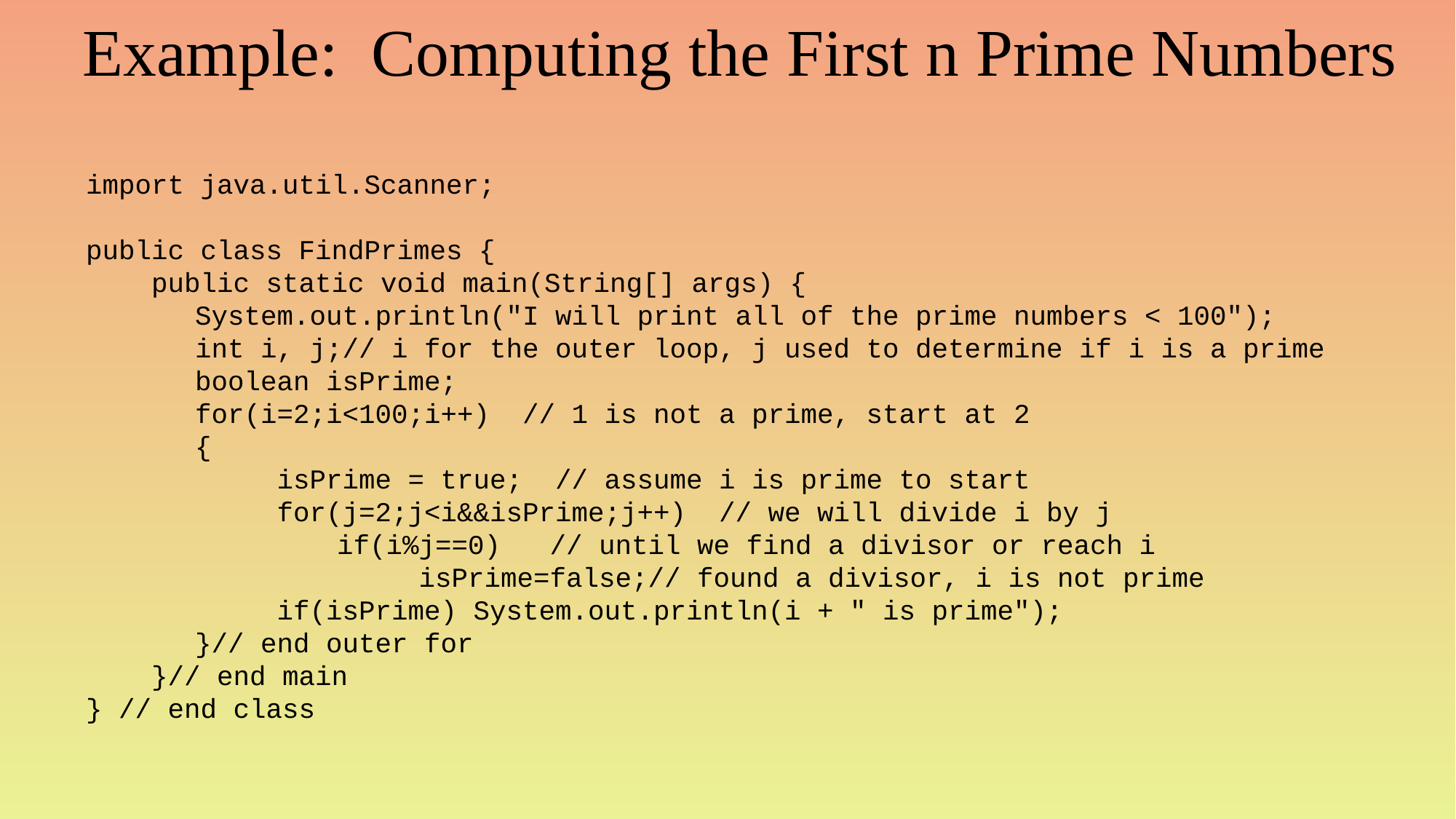

# Example:  Computing the First n Prime Numbers
import java.util.Scanner;

public class FindPrimes {
    public static void main(String[] args) {
	System.out.println("I will print all of the prime numbers < 100");
	int i, j;// i for the outer loop, j used to determine if i is a prime
	boolean isPrime;
	for(i=2;i<100;i++)  // 1 is not a prime, start at 2
	{
	     isPrime = true;  // assume i is prime to start
	     for(j=2;j<i&&isPrime;j++)  // we will divide i by j
		  if(i%j==0)   // until we find a divisor or reach i
	      	       isPrime=false;// found a divisor, i is not prime
	     if(isPrime) System.out.println(i + " is prime");
	}// end outer for
    }// end main
} // end class